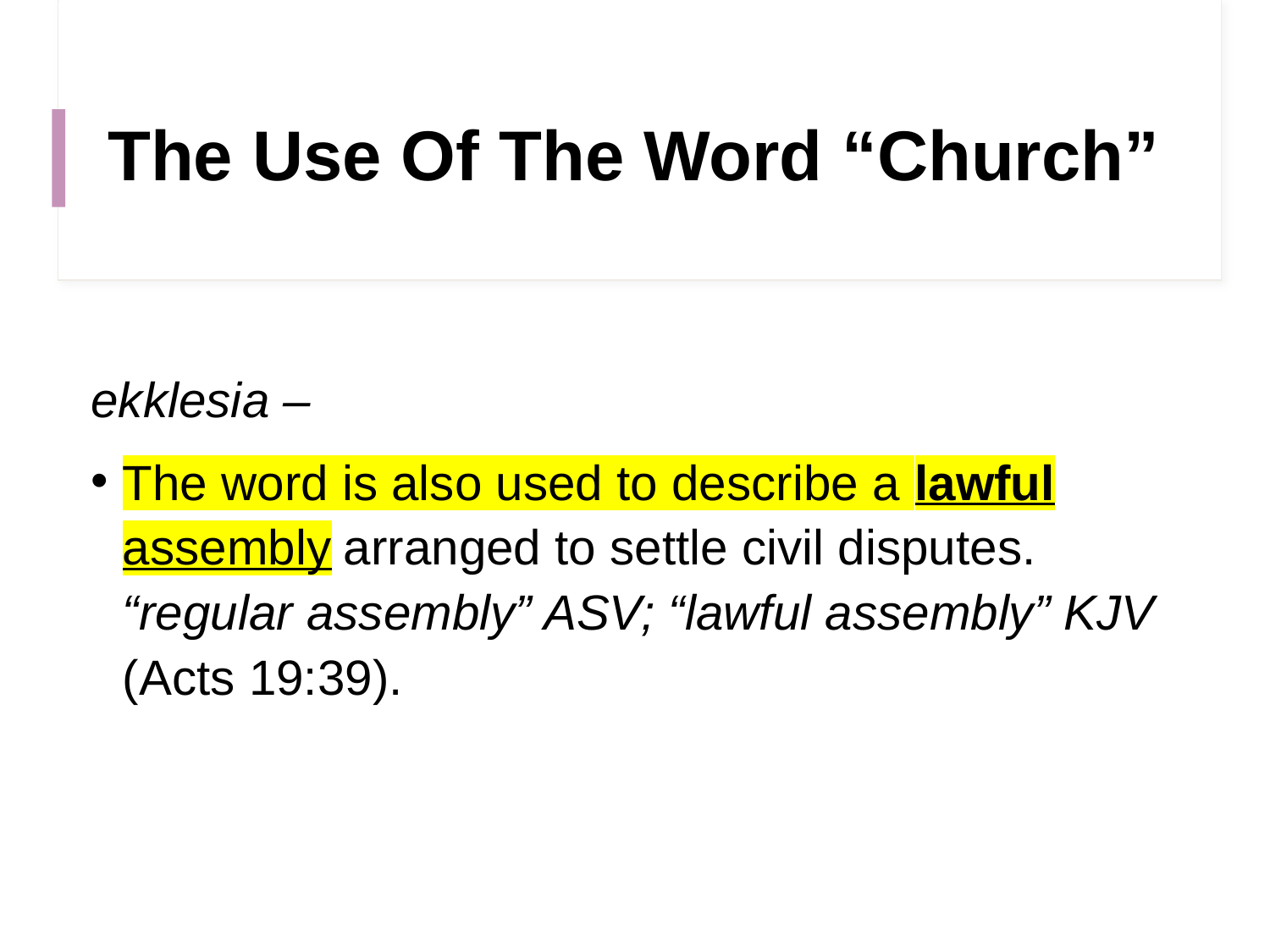

# The Use Of The Word “Church”
ekklesia –
The word is also used to describe a lawful assembly arranged to settle civil disputes.
“regular assembly” ASV; “lawful assembly” KJV (Acts 19:39).